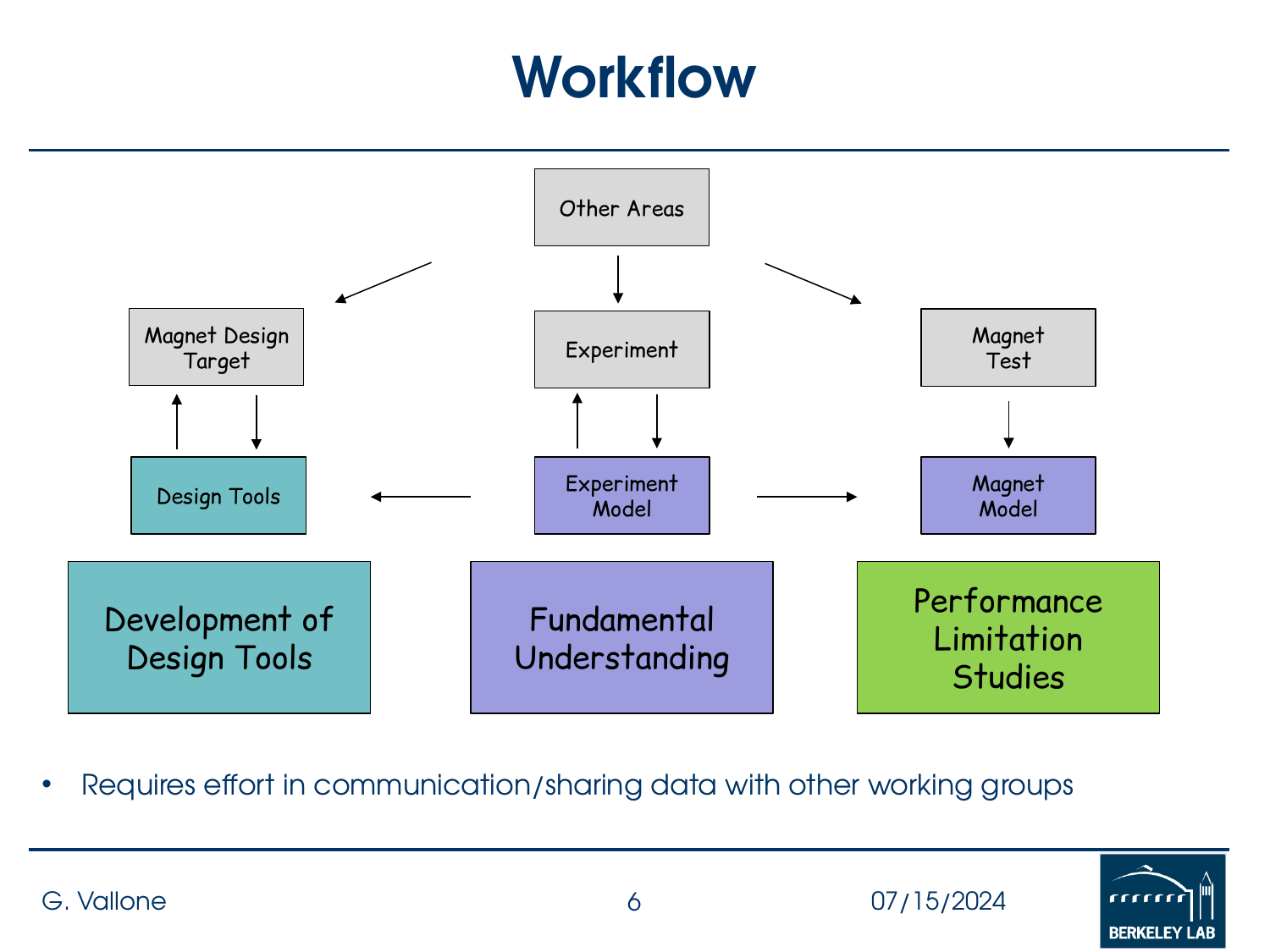

# Workflow
Other Areas
Magnet Design
Target
Magnet
Test
Experiment
Design Tools
Experiment
Model
Magnet
Model
Development of Design Tools
Fundamental Understanding
Performance
Limitation
Studies
Requires effort in communication/sharing data with other working groups
G. Vallone
6